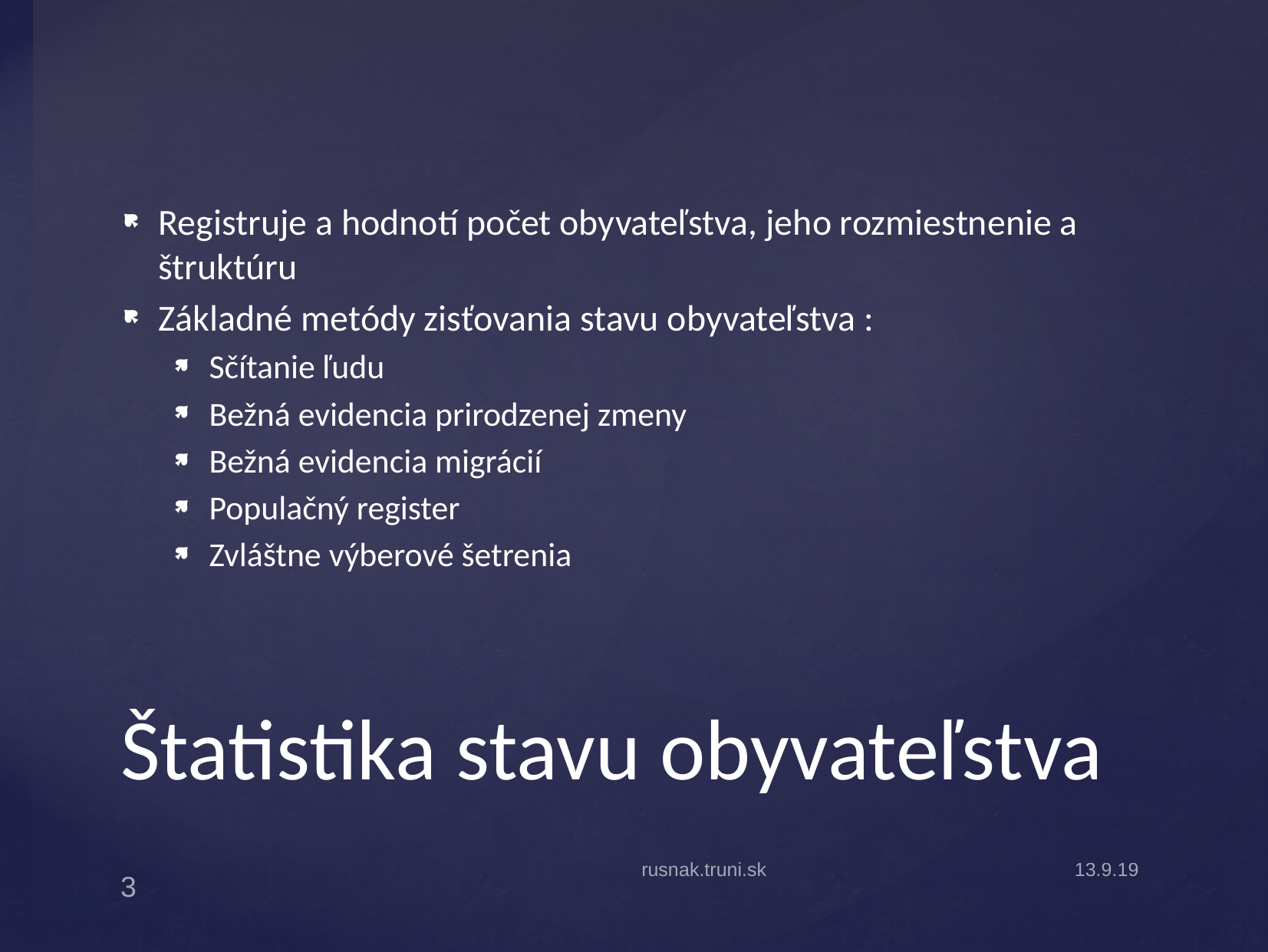

Registruje a hodnotí počet obyvateľstva, jeho rozmiestnenie a štruktúru
Základné metódy zisťovania stavu obyvateľstva :
Sčítanie ľudu
Bežná evidencia prirodzenej zmeny
Bežná evidencia migrácií
Populačný register
Zvláštne výberové šetrenia
# Štatistika stavu obyvateľstva
rusnak.truni.sk
13.9.19
3